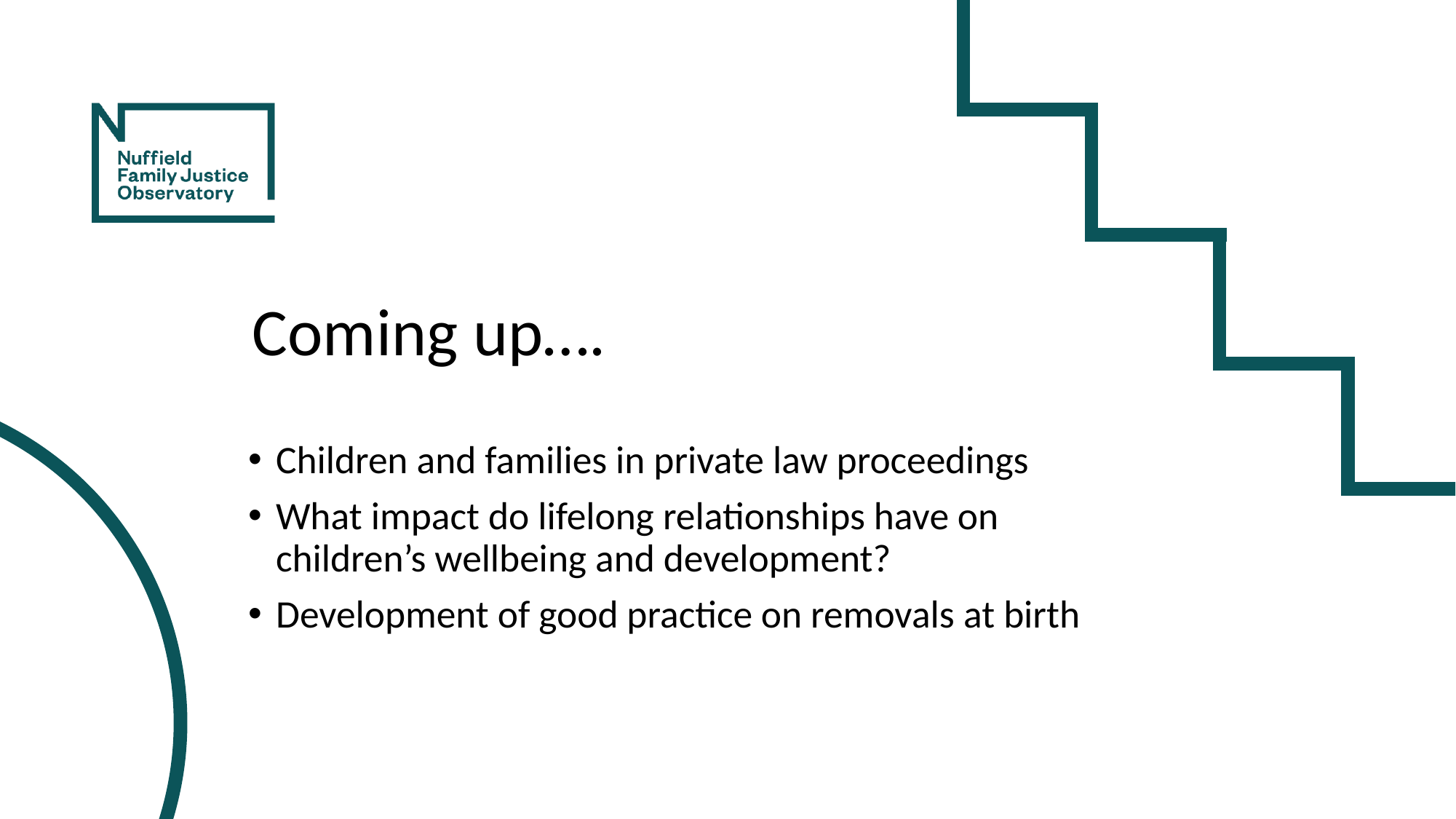

# Coming up….
Children and families in private law proceedings
What impact do lifelong relationships have on children’s wellbeing and development?
Development of good practice on removals at birth